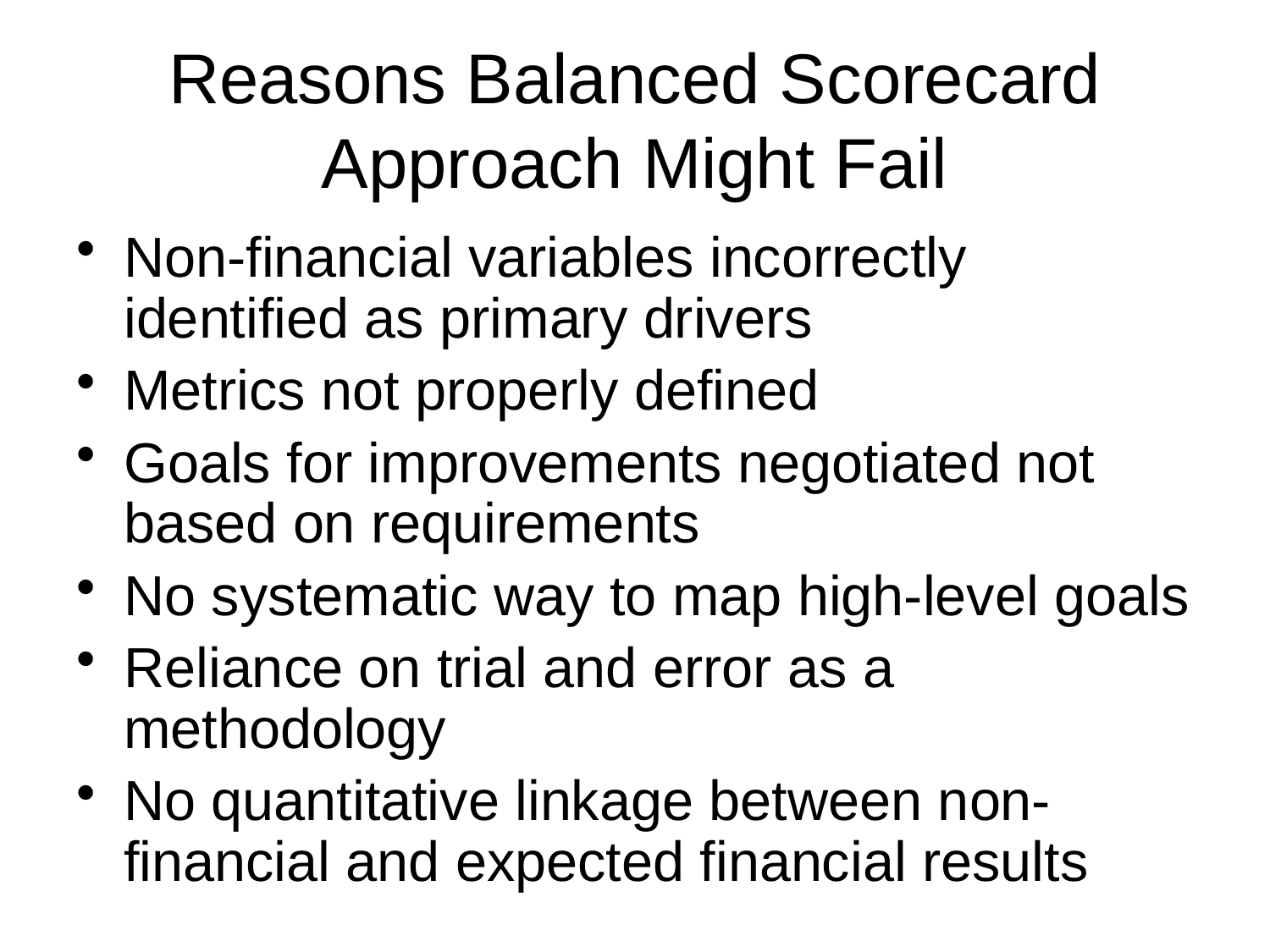

# Reasons Balanced Scorecard Approach Might Fail
Non-financial variables incorrectly identified as primary drivers
Metrics not properly defined
Goals for improvements negotiated not based on requirements
No systematic way to map high-level goals
Reliance on trial and error as a methodology
No quantitative linkage between non-financial and expected financial results